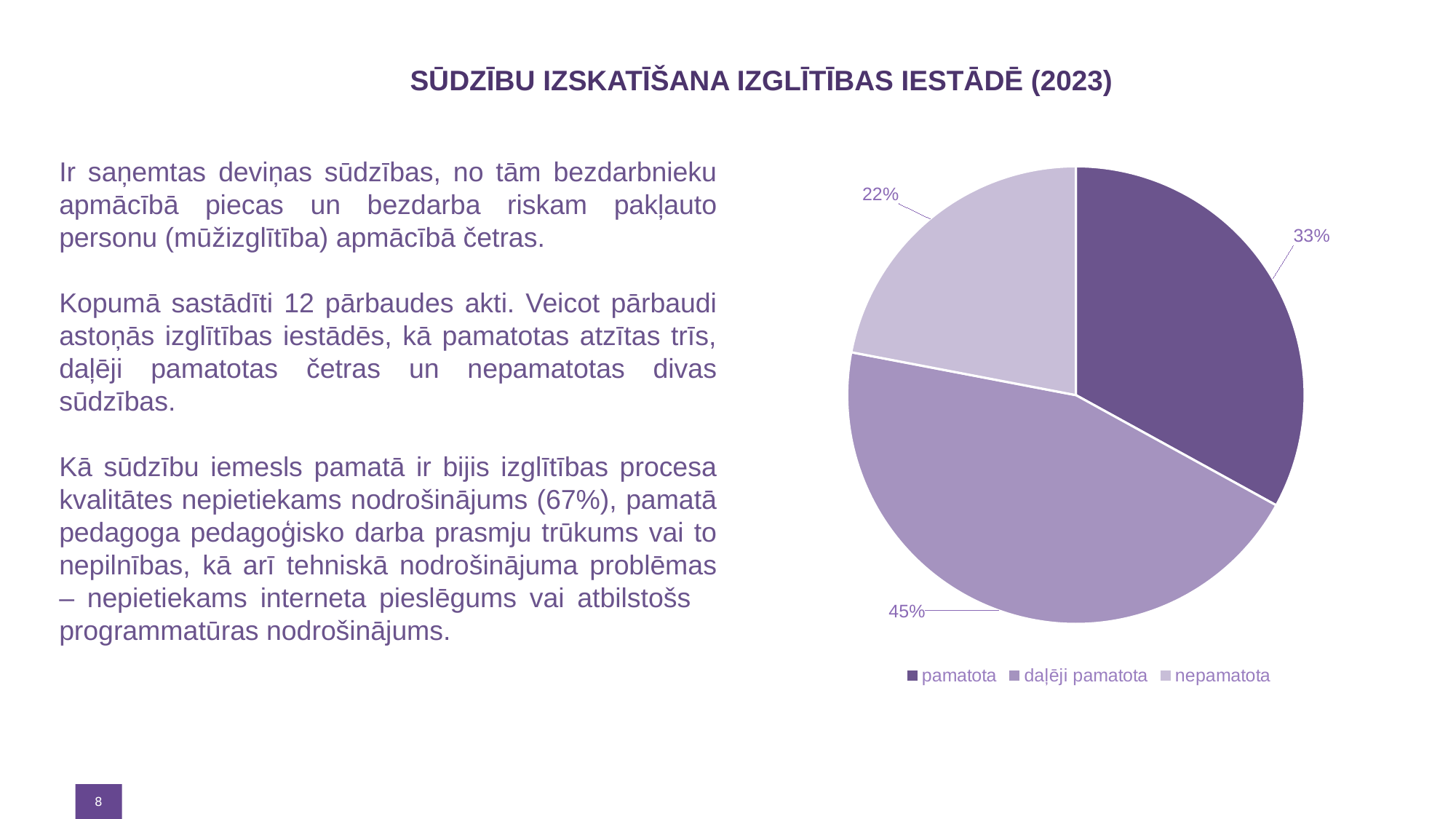

SŪDZĪBU IZSKATĪŠANA IZGLĪTĪBAS IESTĀDĒ (2023)
Ir saņemtas deviņas sūdzības, no tām bezdarbnieku apmācībā piecas un bezdarba riskam pakļauto personu (mūžizglītība) apmācībā četras.

Kopumā sastādīti 12 pārbaudes akti. Veicot pārbaudi astoņās izglītības iestādēs, kā pamatotas atzītas trīs, daļēji pamatotas četras un nepamatotas divas sūdzības.

Kā sūdzību iemesls pamatā ir bijis izglītības procesa kvalitātes nepietiekams nodrošinājums (67%), pamatā pedagoga pedagoģisko darba prasmju trūkums vai to nepilnības, kā arī tehniskā nodrošinājuma problēmas – nepietiekams interneta pieslēgums vai atbilstošs   programmatūras nodrošinājums.

### Chart

| Category | Tirdzniecība |
|---|---|
| pamatota | 0.33 |
| daļēji pamatota | 0.45 |
| nepamatota | 0.22 |
8